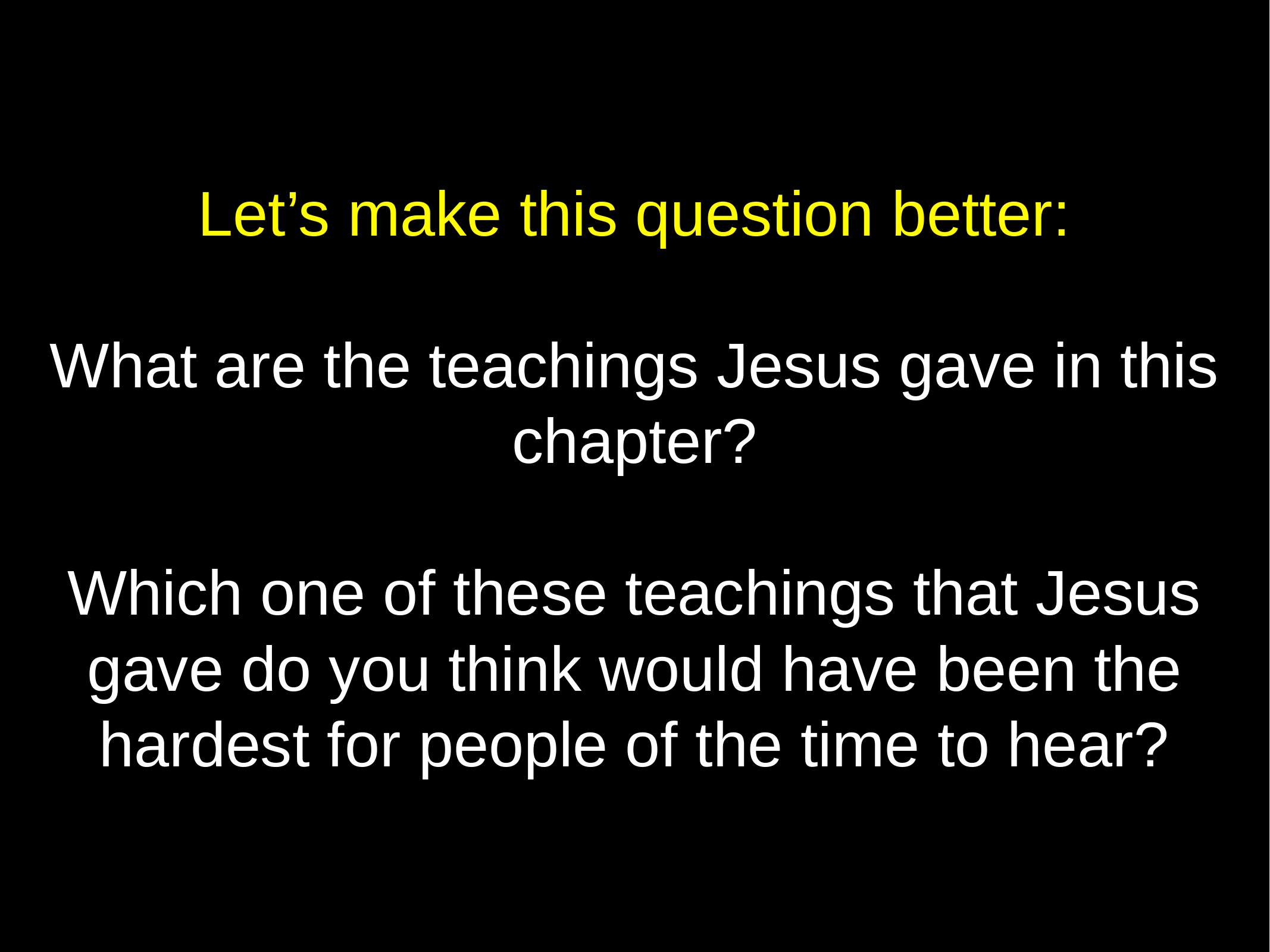

Let’s make this question better:

What are the teachings Jesus gave in this chapter?

Which one of these teachings that Jesus gave do you think would have been the hardest for people of the time to hear?